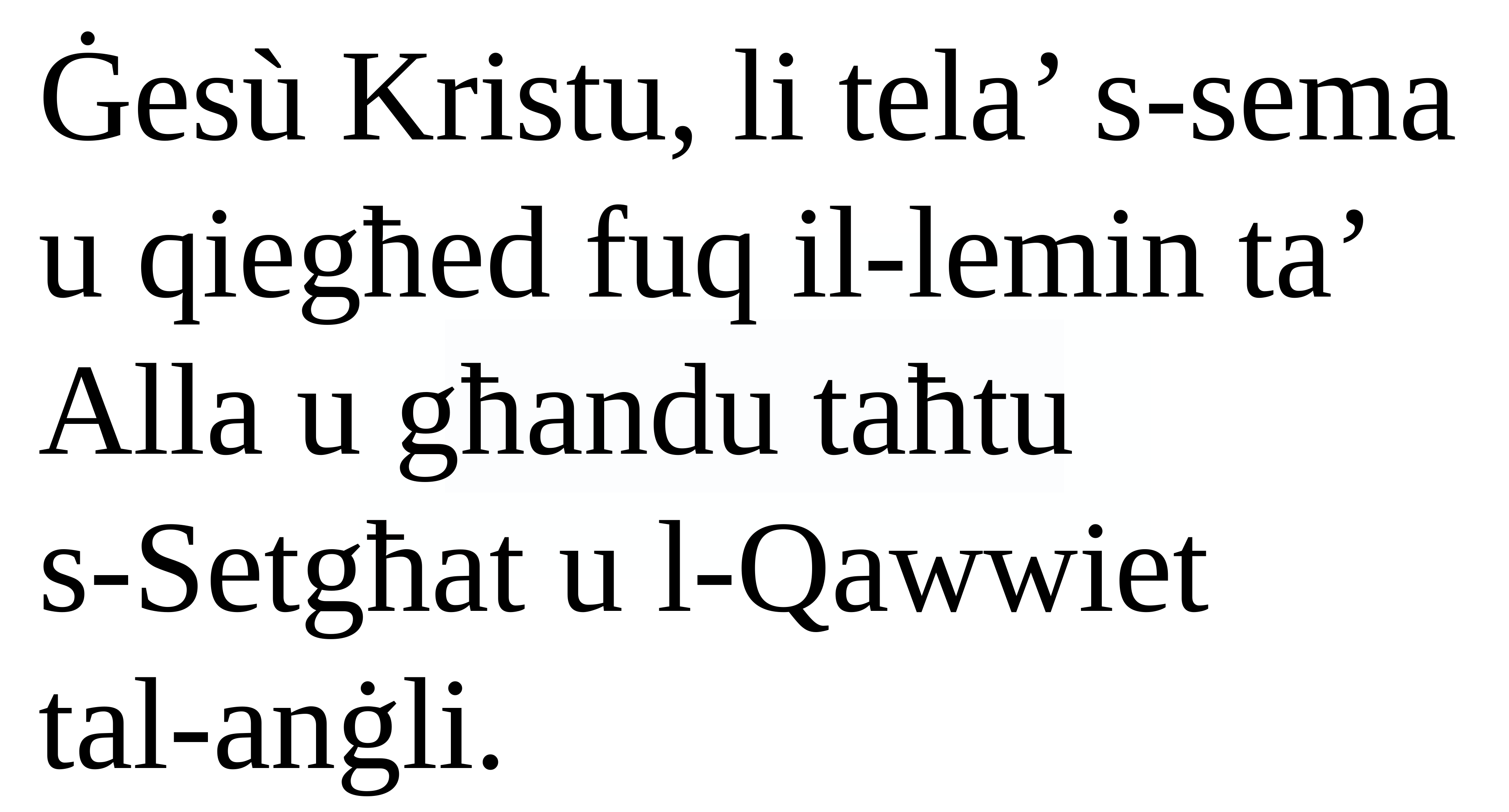

Ġesù Kristu, li tela’ s-sema u qiegħed fuq il-lemin ta’ Alla u għandu taħtu
s-Setgħat u l-Qawwiet
tal-anġli.